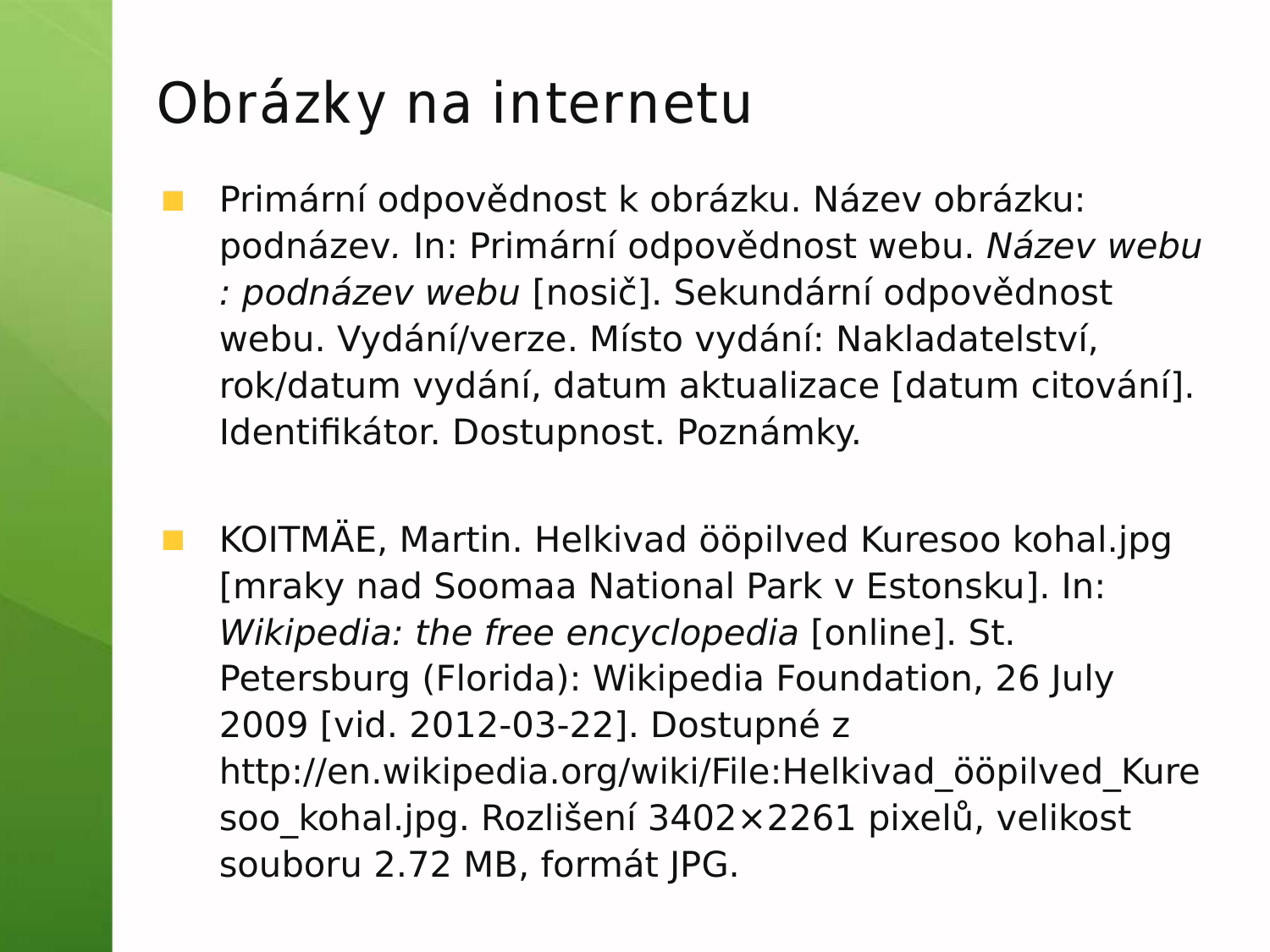

Obrázky na internetu
Primární odpovědnost k obrázku. Název obrázku: podnázev. In: Primární odpovědnost webu. Název webu : podnázev webu [nosič]. Sekundární odpovědnost webu. Vydání/verze. Místo vydání: Nakladatelství, rok/datum vydání, datum aktualizace [datum citování]. Identifikátor. Dostupnost. Poznámky.

KOITMÄE, Martin. Helkivad ööpilved Kuresoo kohal.jpg [mraky nad Soomaa National Park v Estonsku]. In: Wikipedia: the free encyclopedia [online]. St. Petersburg (Florida): Wikipedia Foundation, 26 July 2009 [vid. 2012-03-22]. Dostupné z http://en.wikipedia.org/wiki/File:Helkivad_ööpilved_Kuresoo_kohal.jpg. Rozlišení 3402×2261 pixelů, velikost souboru 2.72 MB, formát JPG.